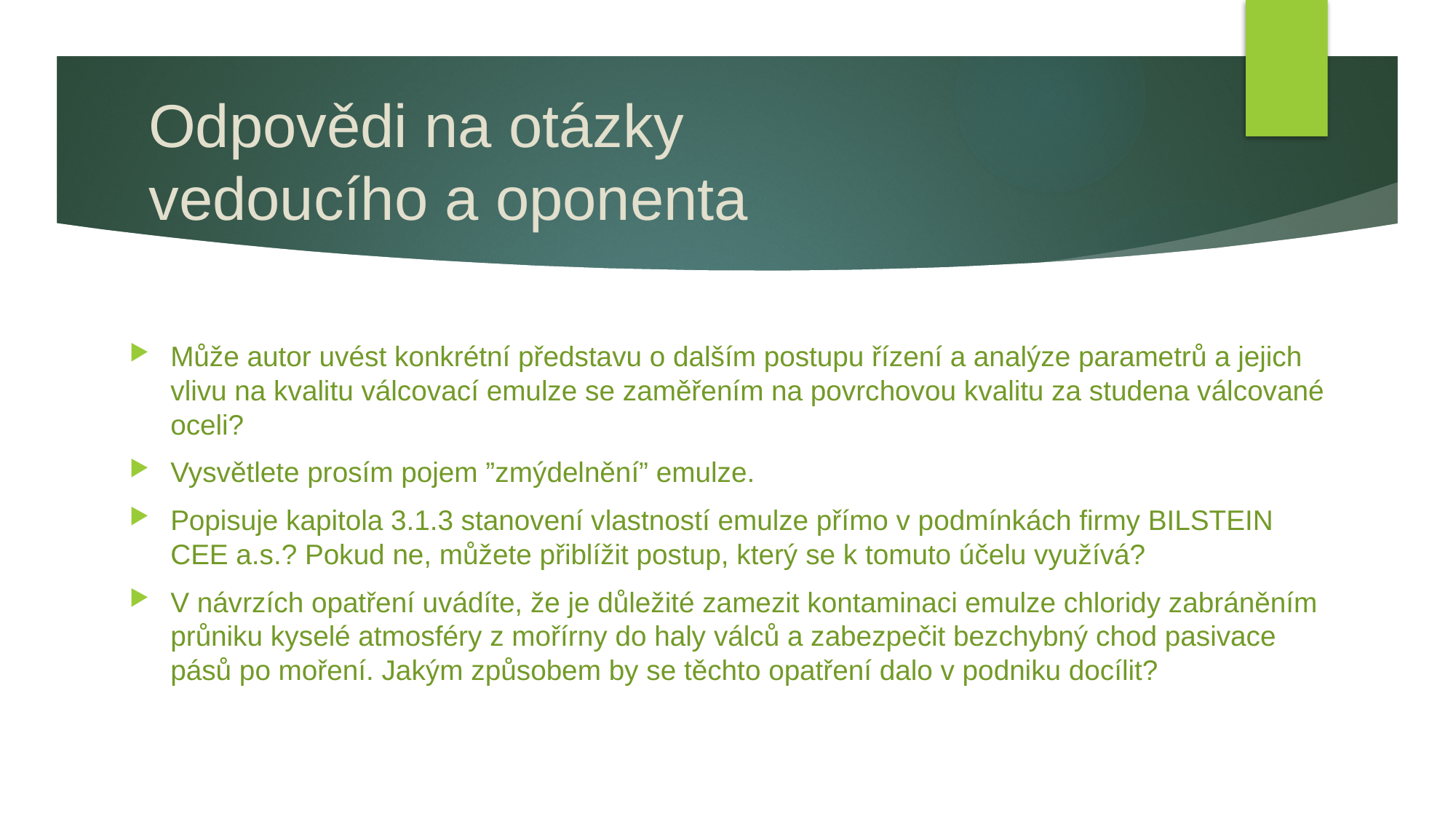

# Odpovědi na otázky vedoucího a oponenta
Může autor uvést konkrétní představu o dalším postupu řízení a analýze parametrů a jejich vlivu na kvalitu válcovací emulze se zaměřením na povrchovou kvalitu za studena válcované oceli?
Vysvětlete prosím pojem ”zmýdelnění” emulze.
Popisuje kapitola 3.1.3 stanovení vlastností emulze přímo v podmínkách firmy BILSTEIN CEE a.s.? Pokud ne, můžete přiblížit postup, který se k tomuto účelu využívá?
V návrzích opatření uvádíte, že je důležité zamezit kontaminaci emulze chloridy zabráněním průniku kyselé atmosféry z mořírny do haly válců a zabezpečit bezchybný chod pasivace pásů po moření. Jakým způsobem by se těchto opatření dalo v podniku docílit?